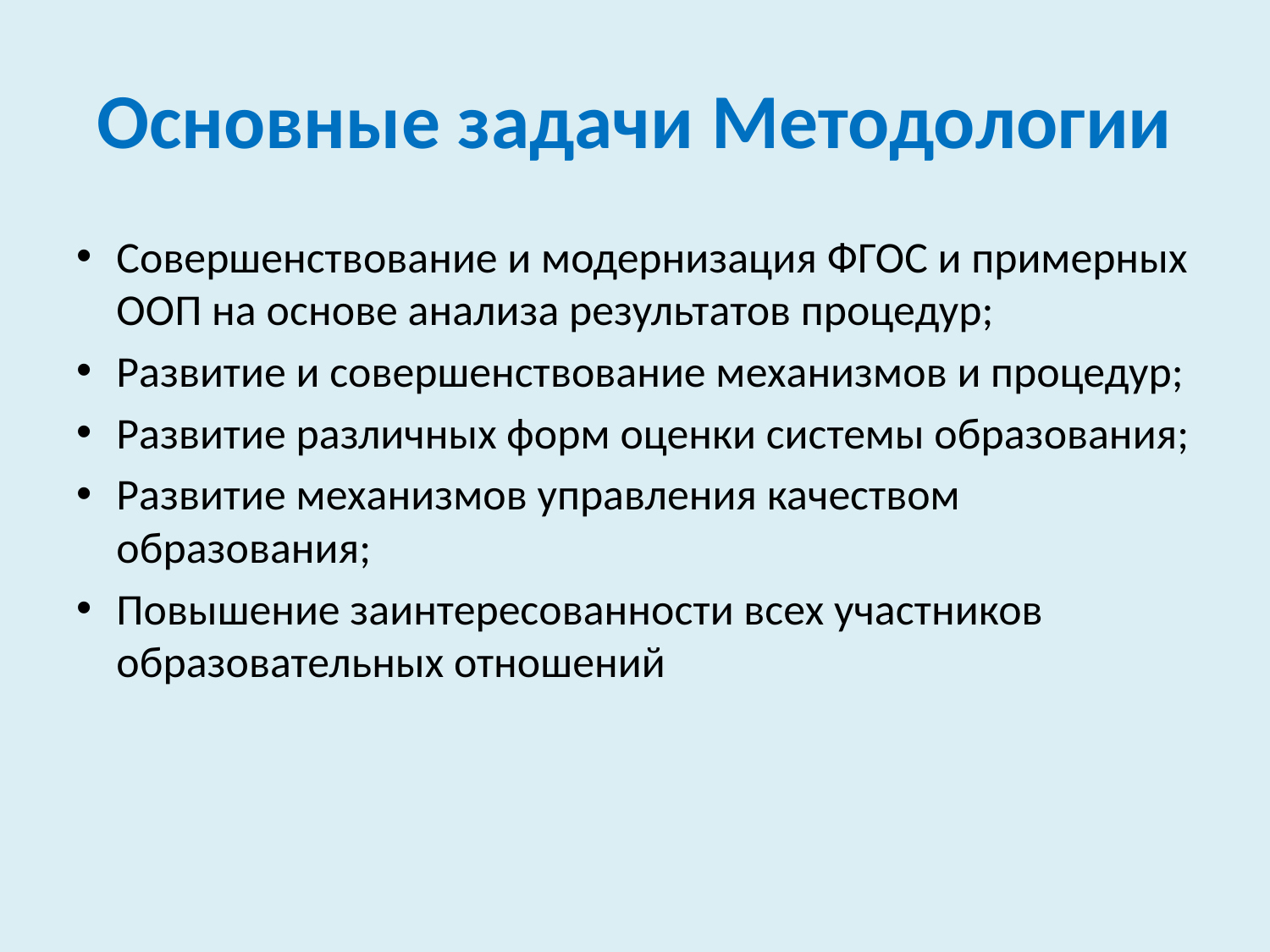

# Основные задачи Методологии
Совершенствование и модернизация ФГОС и примерных ООП на основе анализа результатов процедур;
Развитие и совершенствование механизмов и процедур;
Развитие различных форм оценки системы образования;
Развитие механизмов управления качеством образования;
Повышение заинтересованности всех участников образовательных отношений